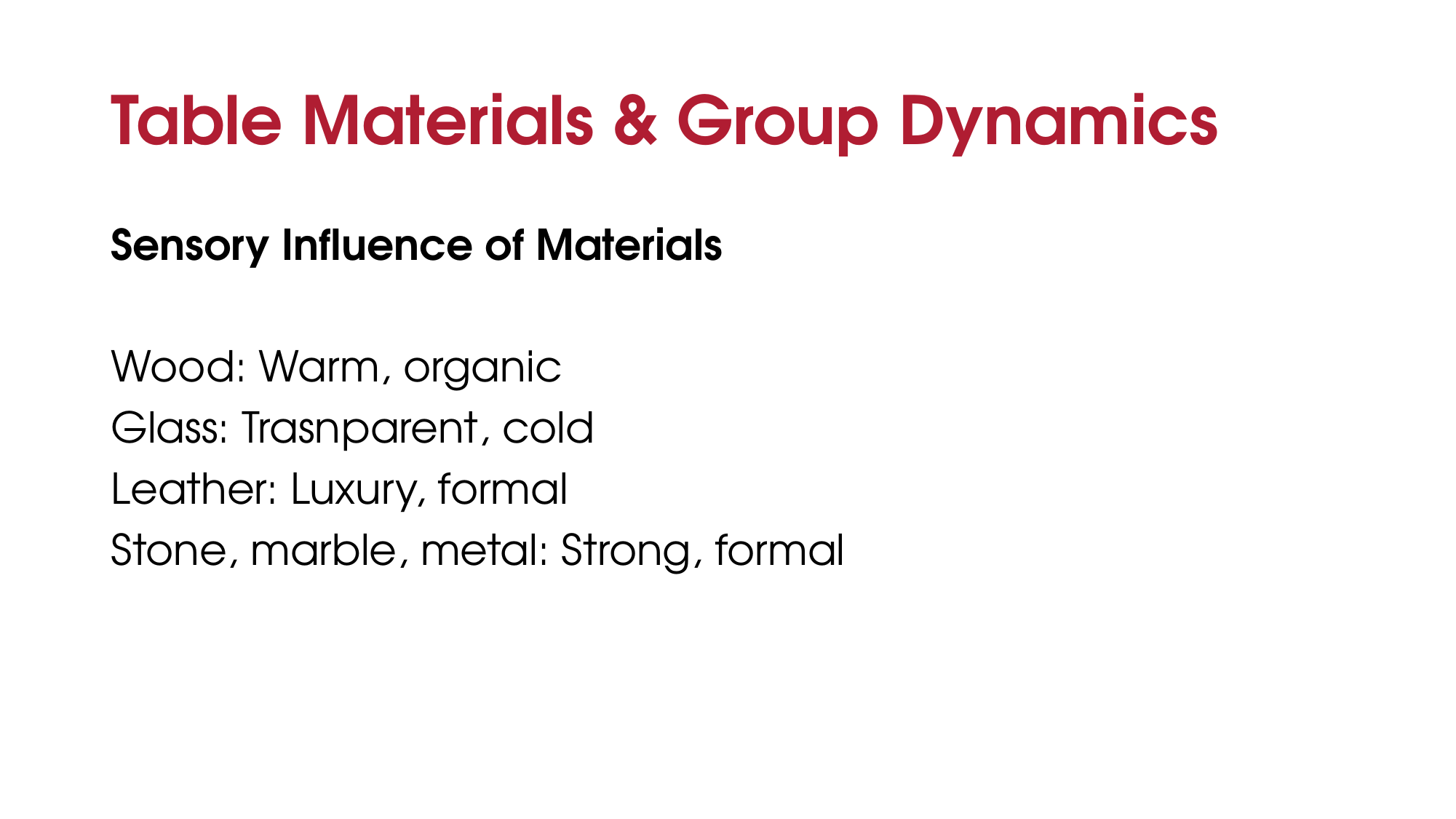

# Table Materials & Group Dynamics
Sensory Influence of Materials

Wood: Warm, organic
Glass: Trasnparent, cold
Leather: Luxury, formal
Stone, marble, metal: Strong, formal